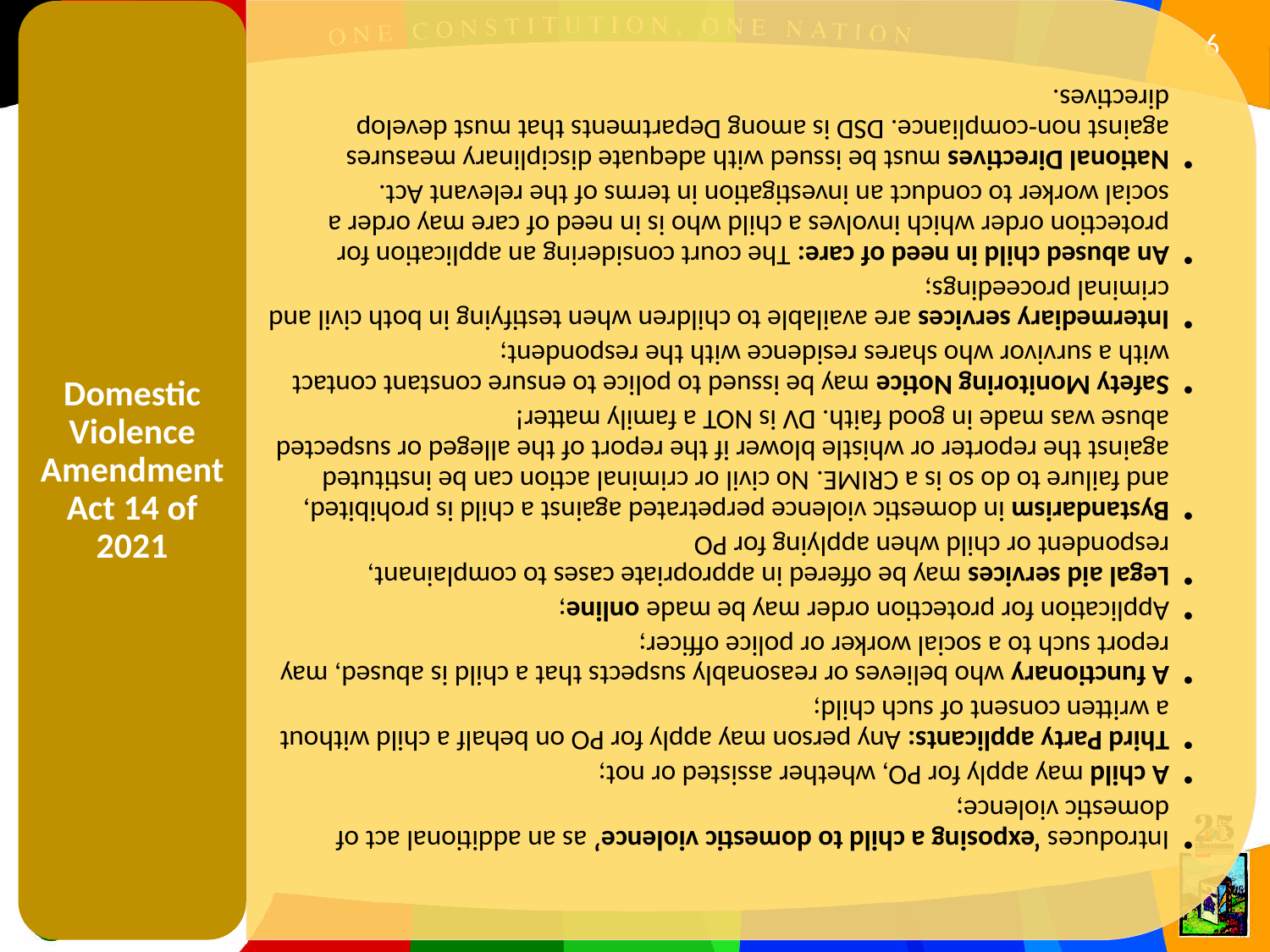

Introduces ‘exposing a child to domestic violence’ as an additional act of domestic violence;
A child may apply for PO, whether assisted or not;
Third Party applicants: Any person may apply for PO on behalf a child without a written consent of such child;
A functionary who believes or reasonably suspects that a child is abused, may report such to a social worker or police officer;
Application for protection order may be made online;
Legal aid services may be offered in appropriate cases to complainant, respondent or child when applying for PO
Bystandarism in domestic violence perpetrated against a child is prohibited, and failure to do so is a CRIME. No civil or criminal action can be instituted against the reporter or whistle blower if the report of the alleged or suspected abuse was made in good faith. DV is NOT a family matter!
Safety Monitoring Notice may be issued to police to ensure constant contact with a survivor who shares residence with the respondent;
Intermediary services are available to children when testifying in both civil and criminal proceedings;
An abused child in need of care: The court considering an application for protection order which involves a child who is in need of care may order a social worker to conduct an investigation in terms of the relevant Act.
National Directives must be issued with adequate disciplinary measures against non-compliance. DSD is among Departments that must develop directives.
Domestic Violence Amendment Act 14 of 2021